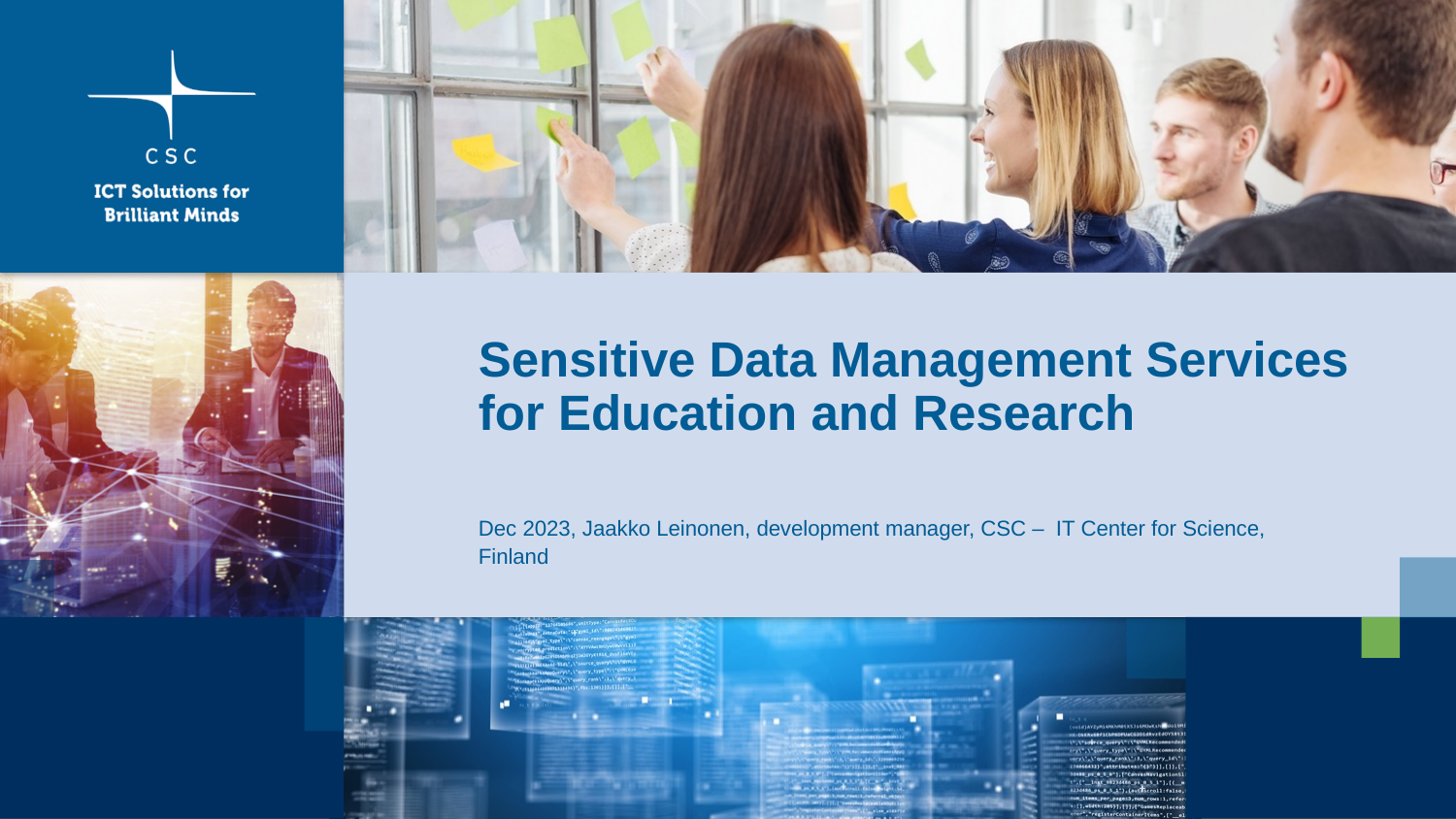

# Sensitive Data Management Services for Education and Research
Dec 2023, Jaakko Leinonen, development manager, CSC –  IT Center for Science, Finland